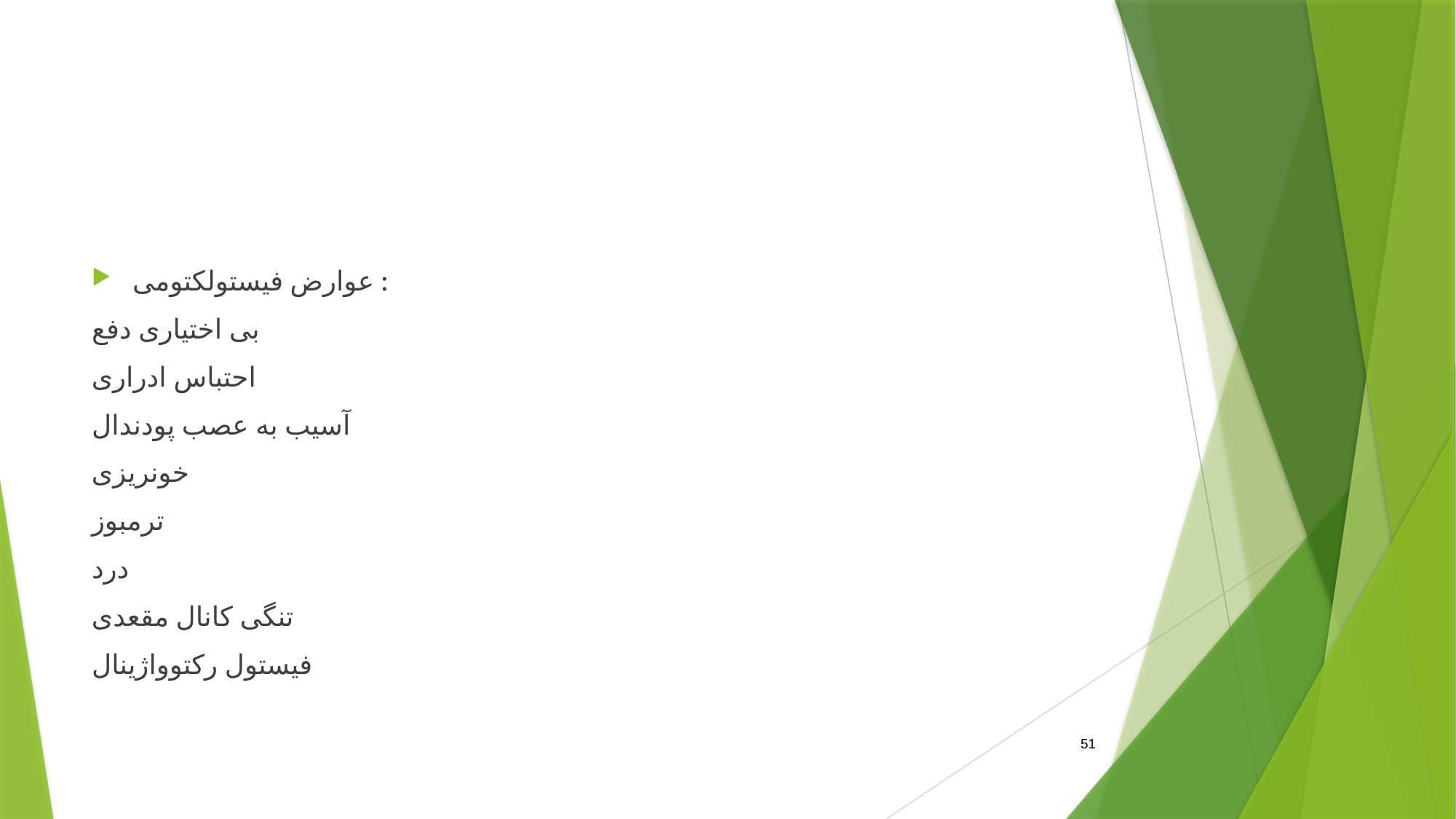

#
عوارض فیستولکتومی :
بی اختیاری دفع
احتباس ادراری
آسیب به عصب پودندال
خونریزی
ترمبوز
درد
تنگی کانال مقعدی
فیستول رکتوواژینال
51